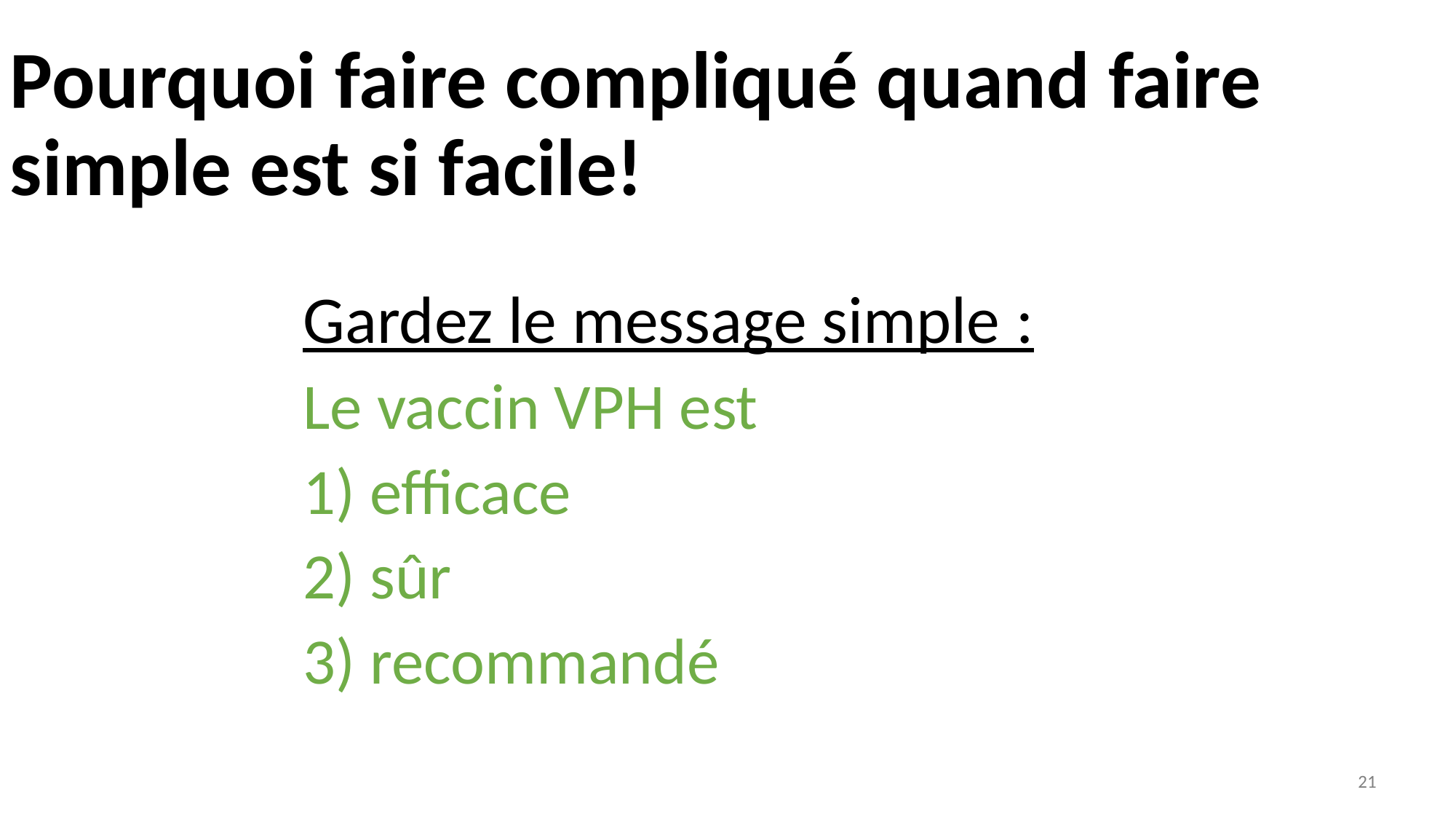

# Pourquoi faire compliqué quand faire simple est si facile!
Gardez le message simple :
Le vaccin VPH est
1) efficace
2) sûr
3) recommandé
21